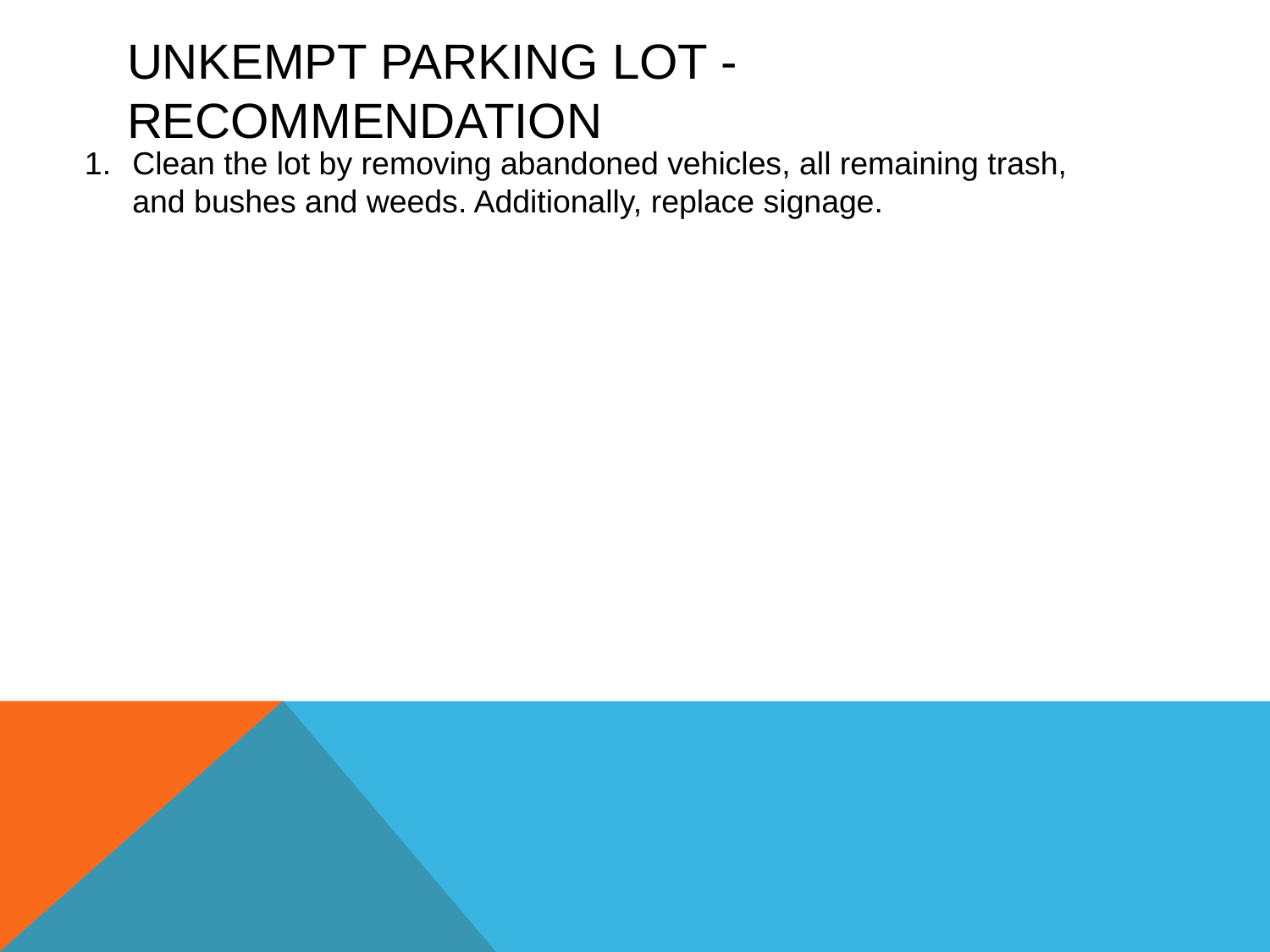

# Unkempt parking lot - Recommendation
Clean the lot by removing abandoned vehicles, all remaining trash, and bushes and weeds. Additionally, replace signage.